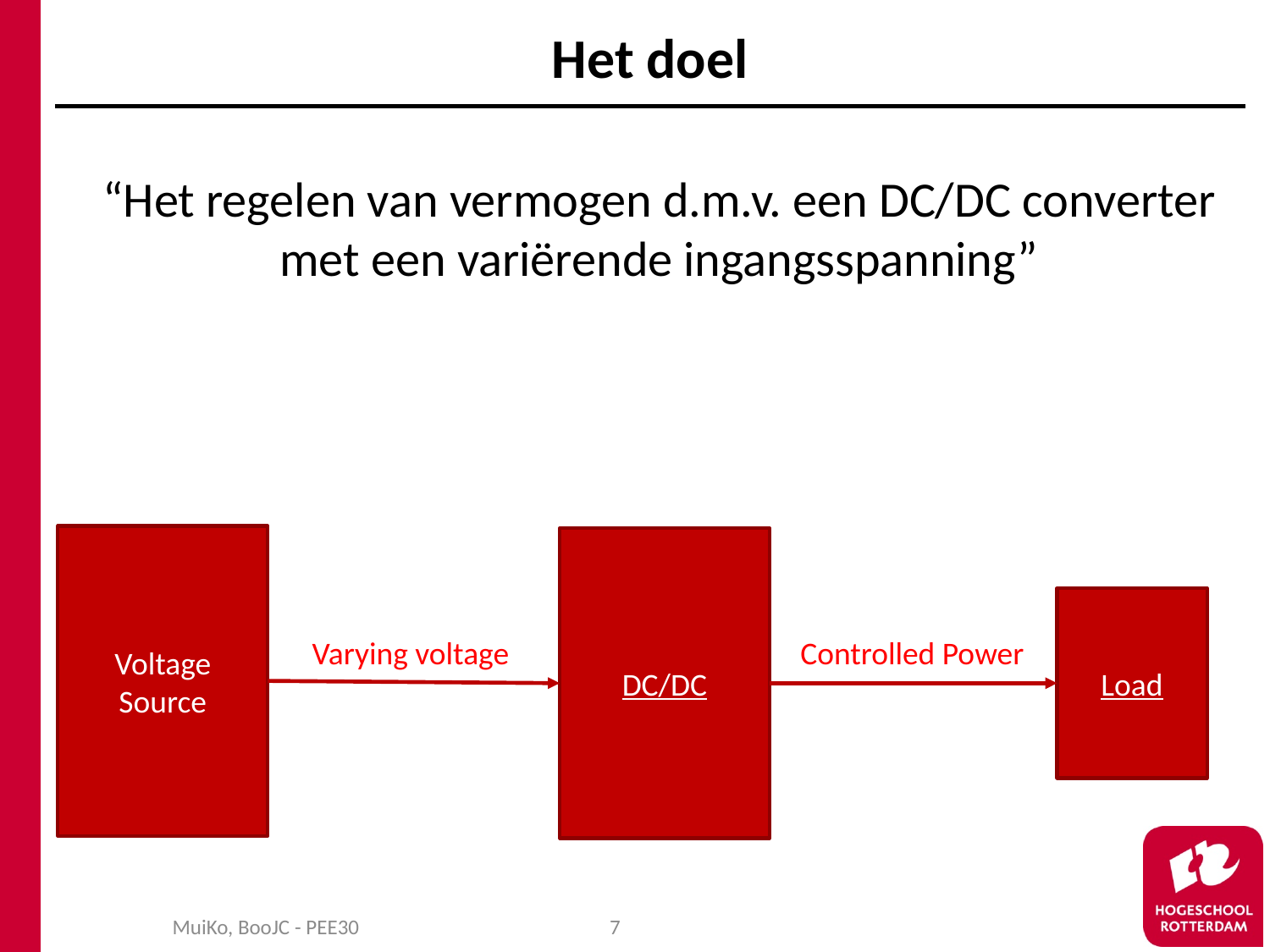

# Het doel
“Het regelen van vermogen d.m.v. een DC/DC converter met een variërende ingangsspanning”
Voltage Source
DC/DC
Load
Controlled Power
Varying voltage
MuiKo, BooJC - PEE30
7